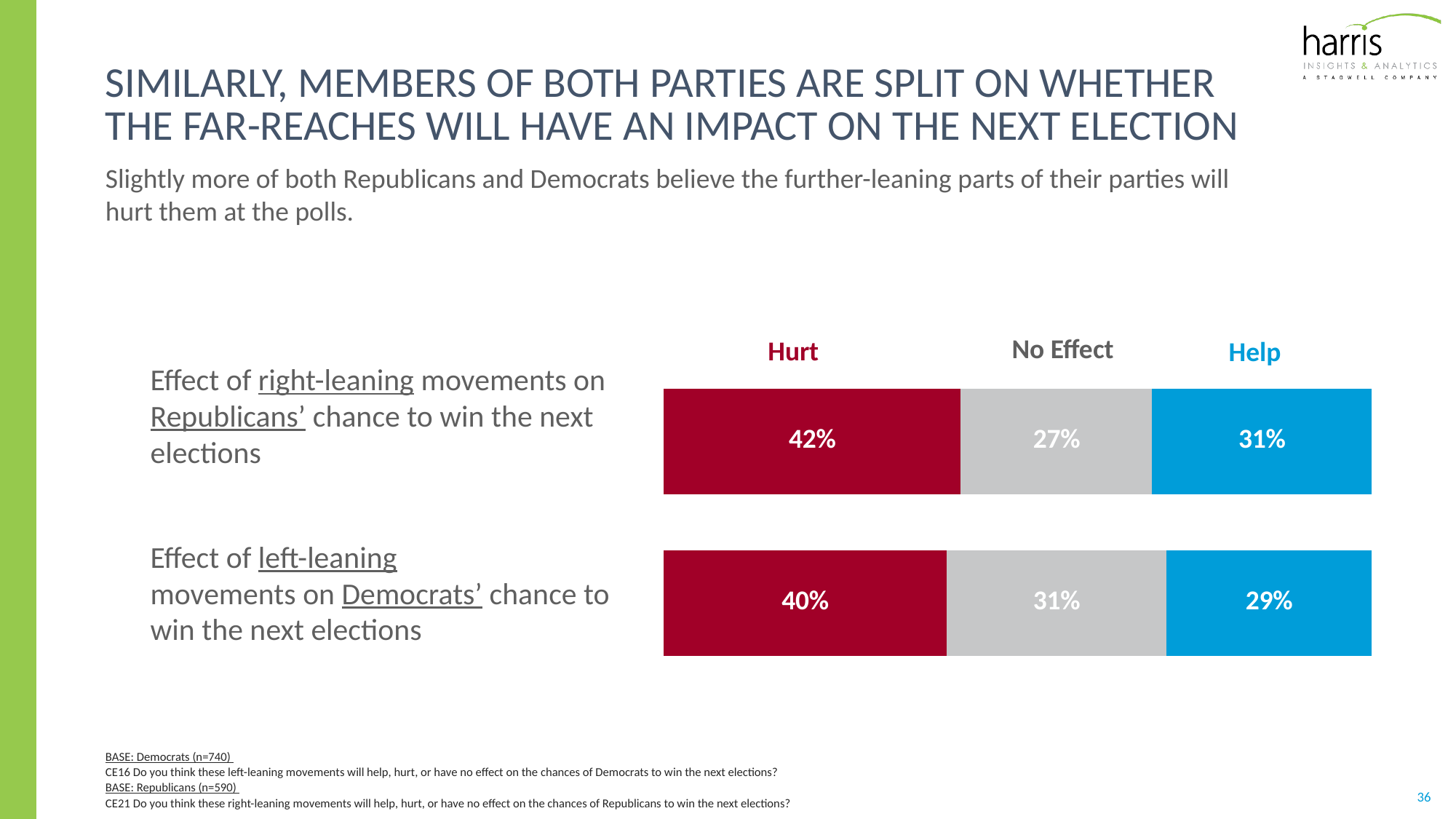

# Similarly, members of both parties are split on whether the far-reaches will have an impact on the next election
Slightly more of both Republicans and Democrats believe the further-leaning parts of their parties will hurt them at the polls.
No Effect
Help
Hurt

### Chart

| Category | Hurt | No effect | Help |
|---|---|---|---|
| Republican leaders | 0.42 | 0.27 | 0.31 |
| Democratic leaders | 0.4 | 0.31 | 0.29 |
Effect of right-leaning movements on Republicans’ chance to win the next elections
Effect of left-leaning
movements on Democrats’ chance to win the next elections
BASE: Democrats (n=740)
CE16 Do you think these left-leaning movements will help, hurt, or have no effect on the chances of Democrats to win the next elections?
BASE: Republicans (n=590)
CE21 Do you think these right-leaning movements will help, hurt, or have no effect on the chances of Republicans to win the next elections?